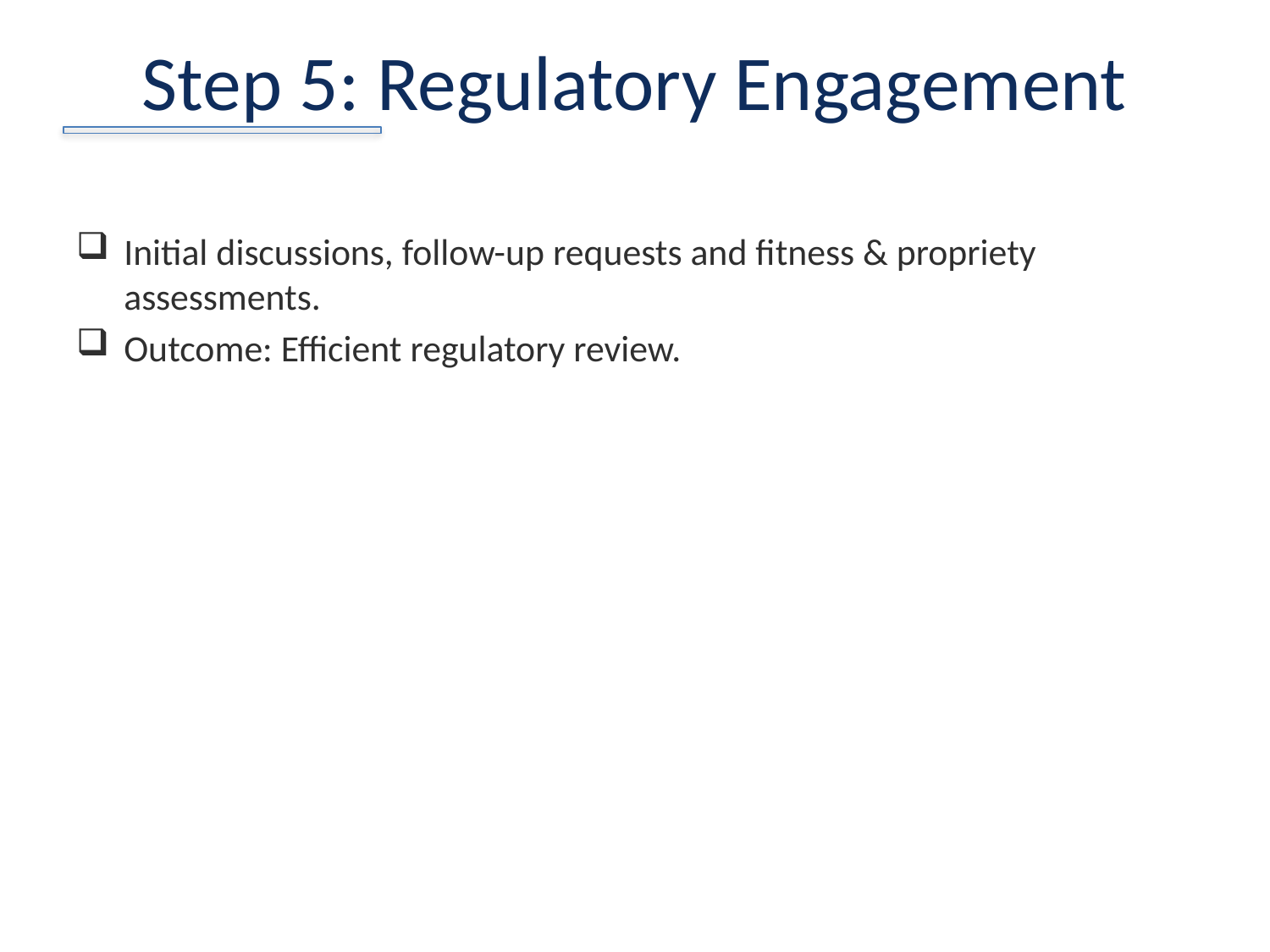

# Step 5: Regulatory Engagement

Initial discussions, follow-up requests and fitness & propriety assessments.
Outcome: Efficient regulatory review.